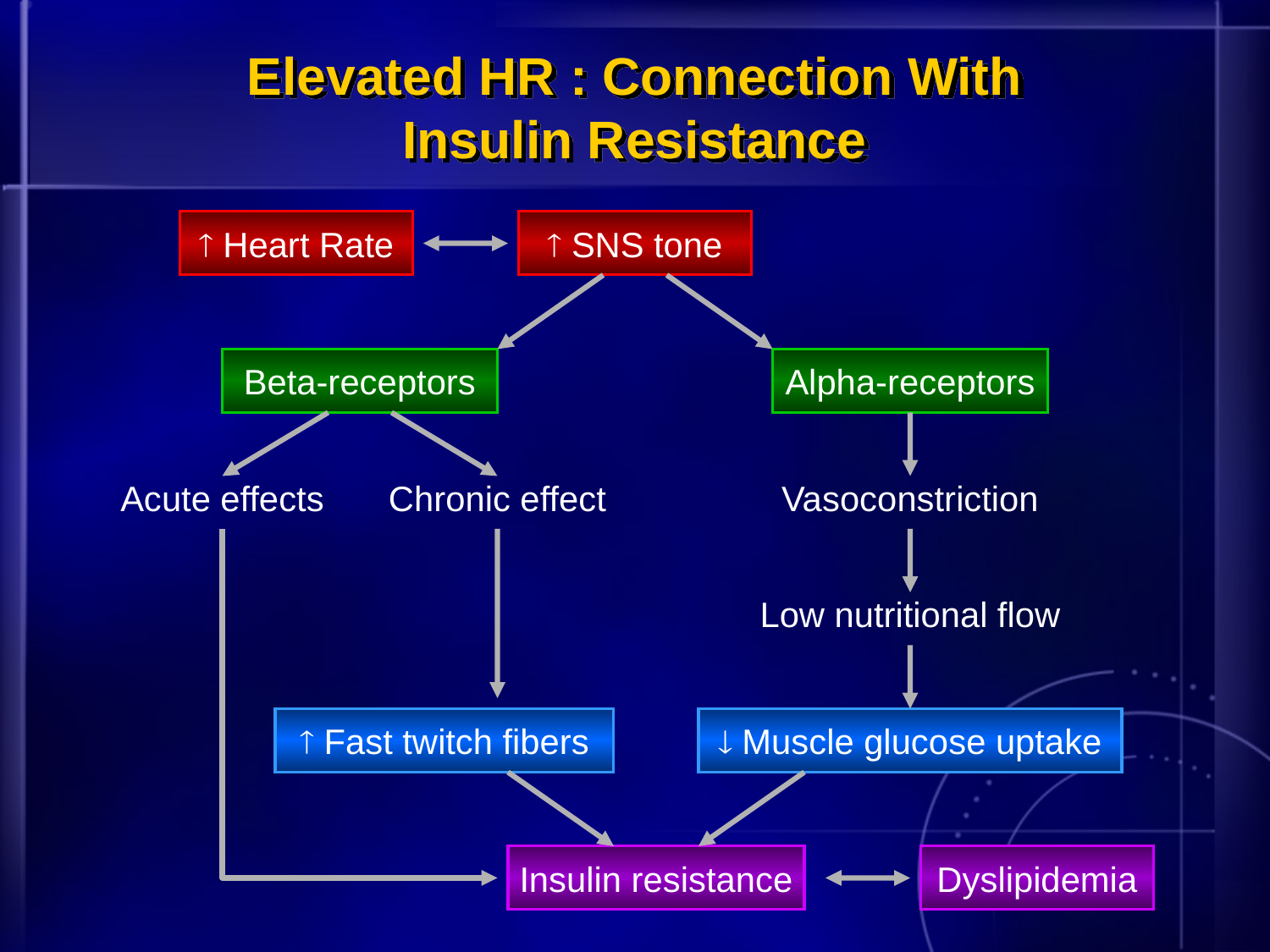

# Elevated HR : Connection With Insulin Resistance
↑ Heart Rate
↑ SNS tone

Beta-receptors
Alpha-receptors

Acute effects
Chronic effect
Vasoconstriction

Low nutritional flow

↑ Fast twitch fibers
↓ Muscle glucose uptake

Insulin resistance
Dyslipidemia